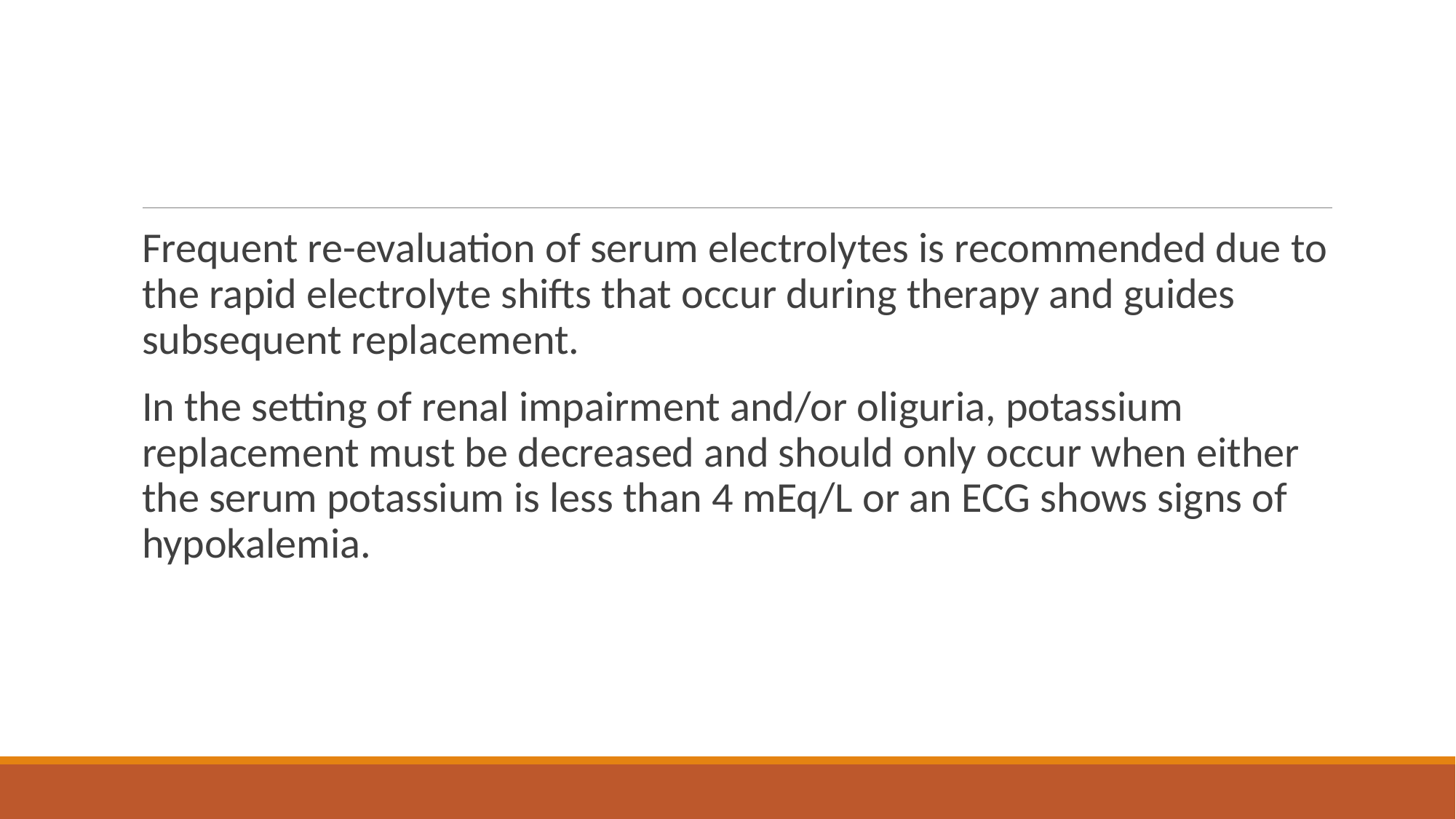

#
Frequent re-evaluation of serum electrolytes is recommended due to the rapid electrolyte shifts that occur during therapy and guides subsequent replacement.
In the setting of renal impairment and/or oliguria, potassium replacement must be decreased and should only occur when either the serum potassium is less than 4 mEq/L or an ECG shows signs of hypokalemia.